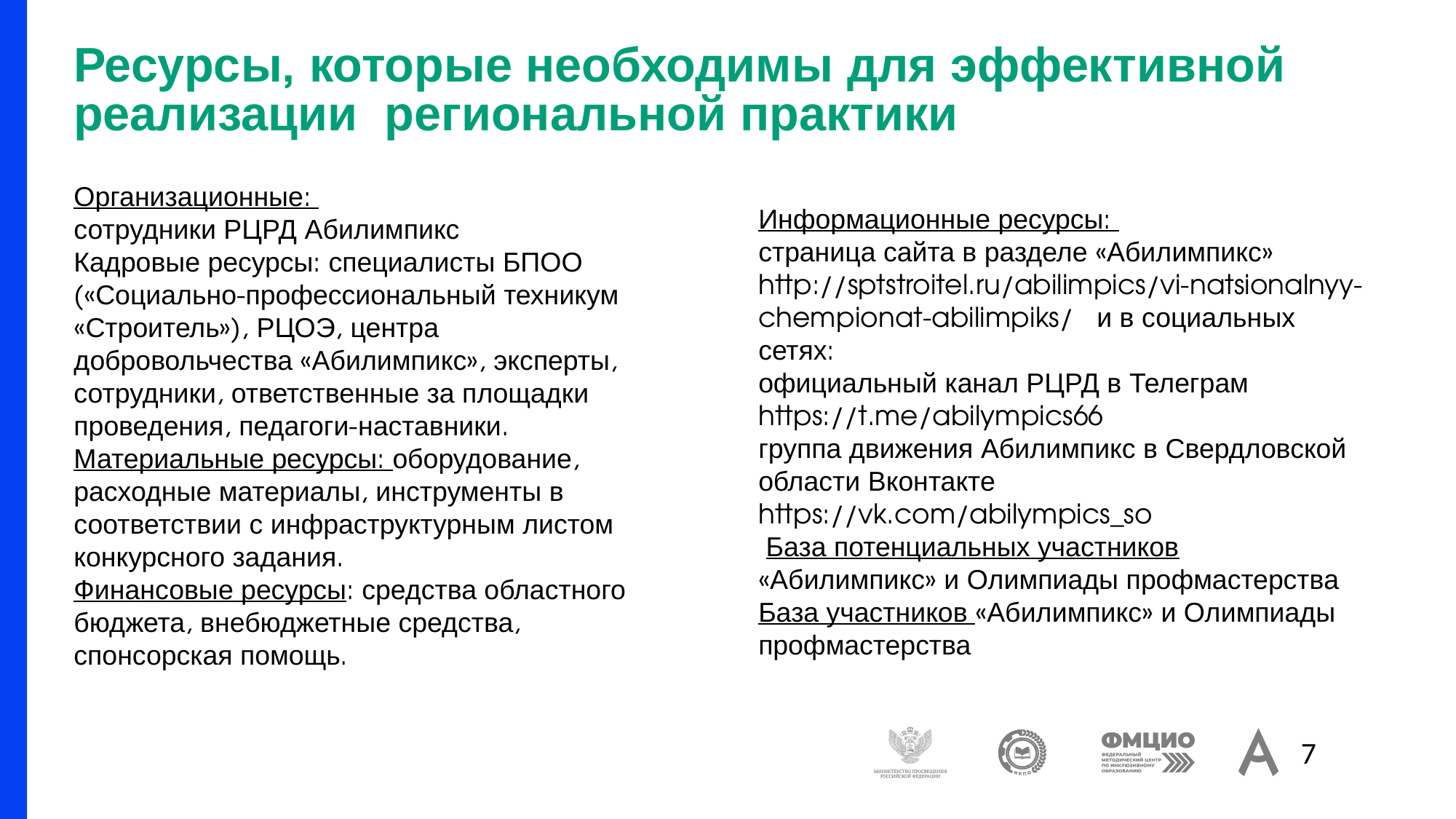

# Ресурсы, которые необходимы для эффективной реализации  региональной практики
Организационные:
сотрудники РЦРД Абилимпикс
Кадровые ресурсы: специалисты БПОО («Социально-профессиональный техникум «Строитель»), РЦОЭ, центра добровольчества «Абилимпикс», эксперты, сотрудники, ответственные за площадки проведения, педагоги-наставники.
Материальные ресурсы: оборудование, расходные материалы, инструменты в соответствии с инфраструктурным листом конкурсного задания.
Финансовые ресурсы: средства областного бюджета, внебюджетные средства, спонсорская помощь.

Информационные ресурсы:
страница сайта в разделе «Абилимпикс» http://sptstroitel.ru/abilimpics/vi-natsionalnyy-chempionat-abilimpiks/   и в социальных сетях:
официальный канал РЦРД в Телеграм https://t.me/abilympics66
группа движения Абилимпикс в Свердловской области Вконтакте https://vk.com/abilympics_so
 База потенциальных участников «Абилимпикс» и Олимпиады профмастерства
База участников «Абилимпикс» и Олимпиады профмастерства